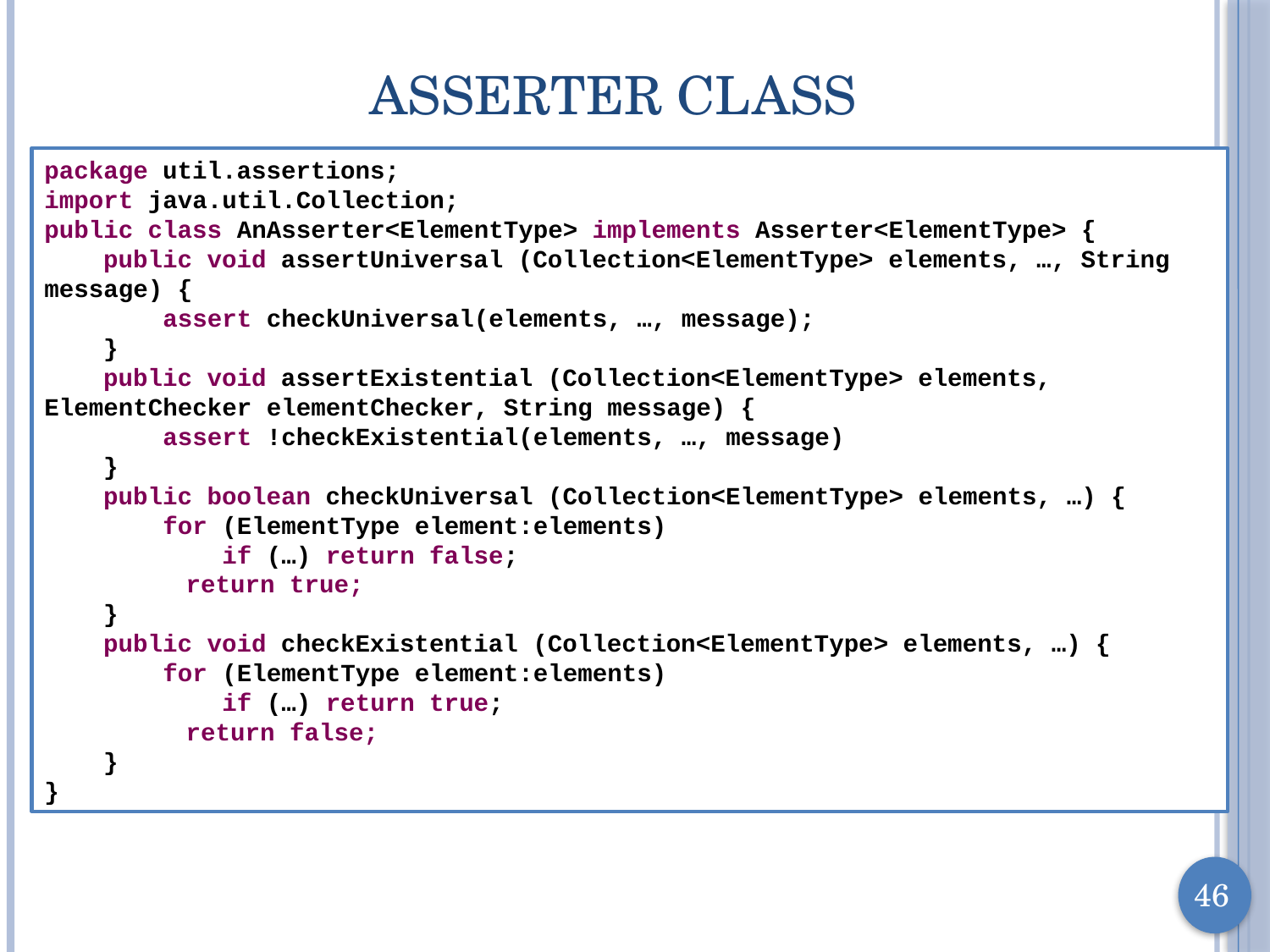

# Asserter Class
package util.assertions;
import java.util.Collection;
public class AnAsserter<ElementType> implements Asserter<ElementType> {
    public void assertUniversal (Collection<ElementType> elements, …, String message) {
        assert checkUniversal(elements, …, message);
    }
    public void assertExistential (Collection<ElementType> elements, ElementChecker elementChecker, String message) {
        assert !checkExistential(elements, …, message)
    }
    public boolean checkUniversal (Collection<ElementType> elements, …) {
        for (ElementType element:elements)
            if (…) return false;
	 return true;
    }
    public void checkExistential (Collection<ElementType> elements, …) {
        for (ElementType element:elements)
            if (…) return true;
	 return false;
    }
}